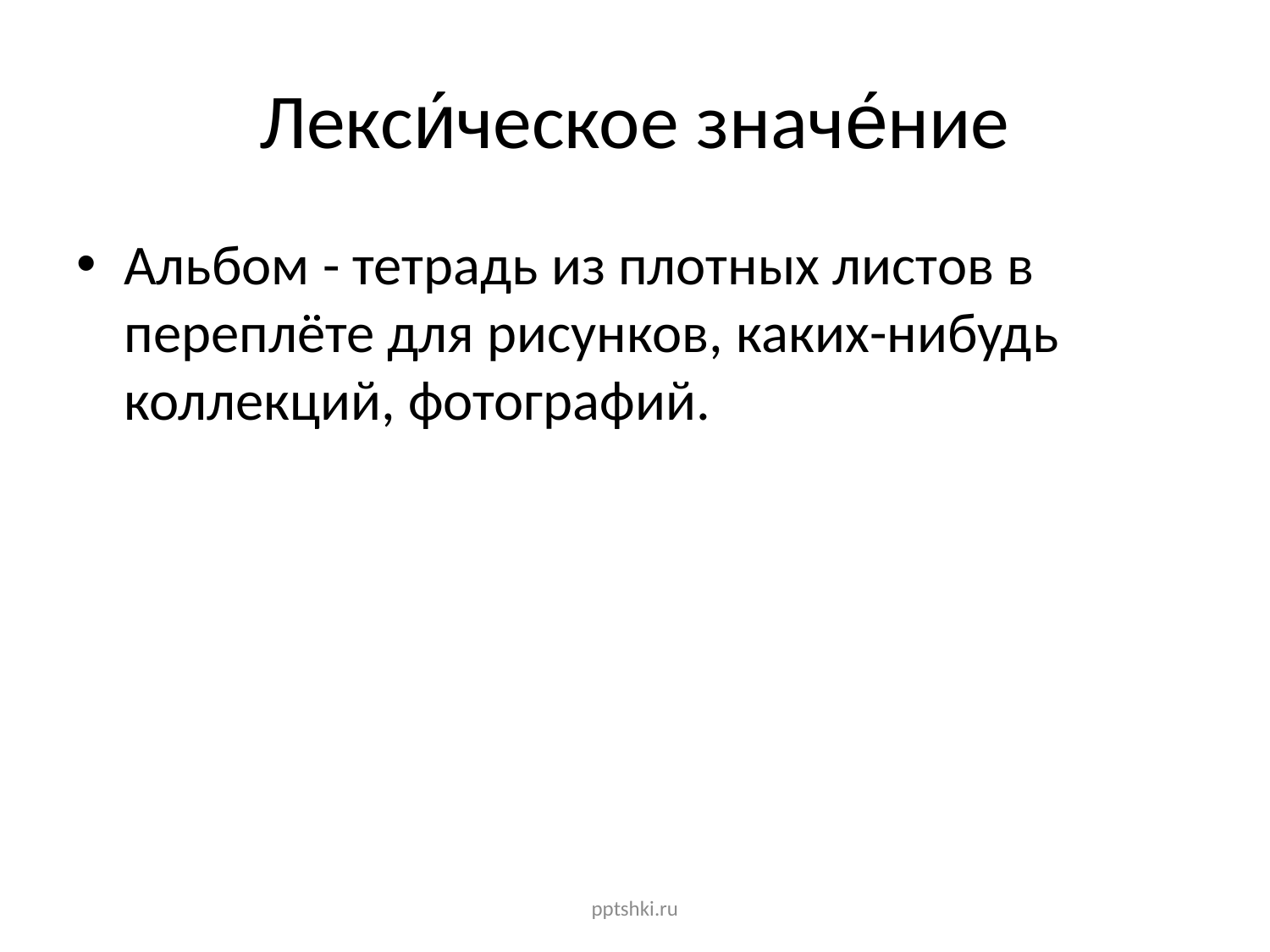

# Лекси́ческое значе́ние
Альбом - тетрадь из плотных листов в переплёте для рисунков, каких-нибудь коллекций, фотографий.
pptshki.ru